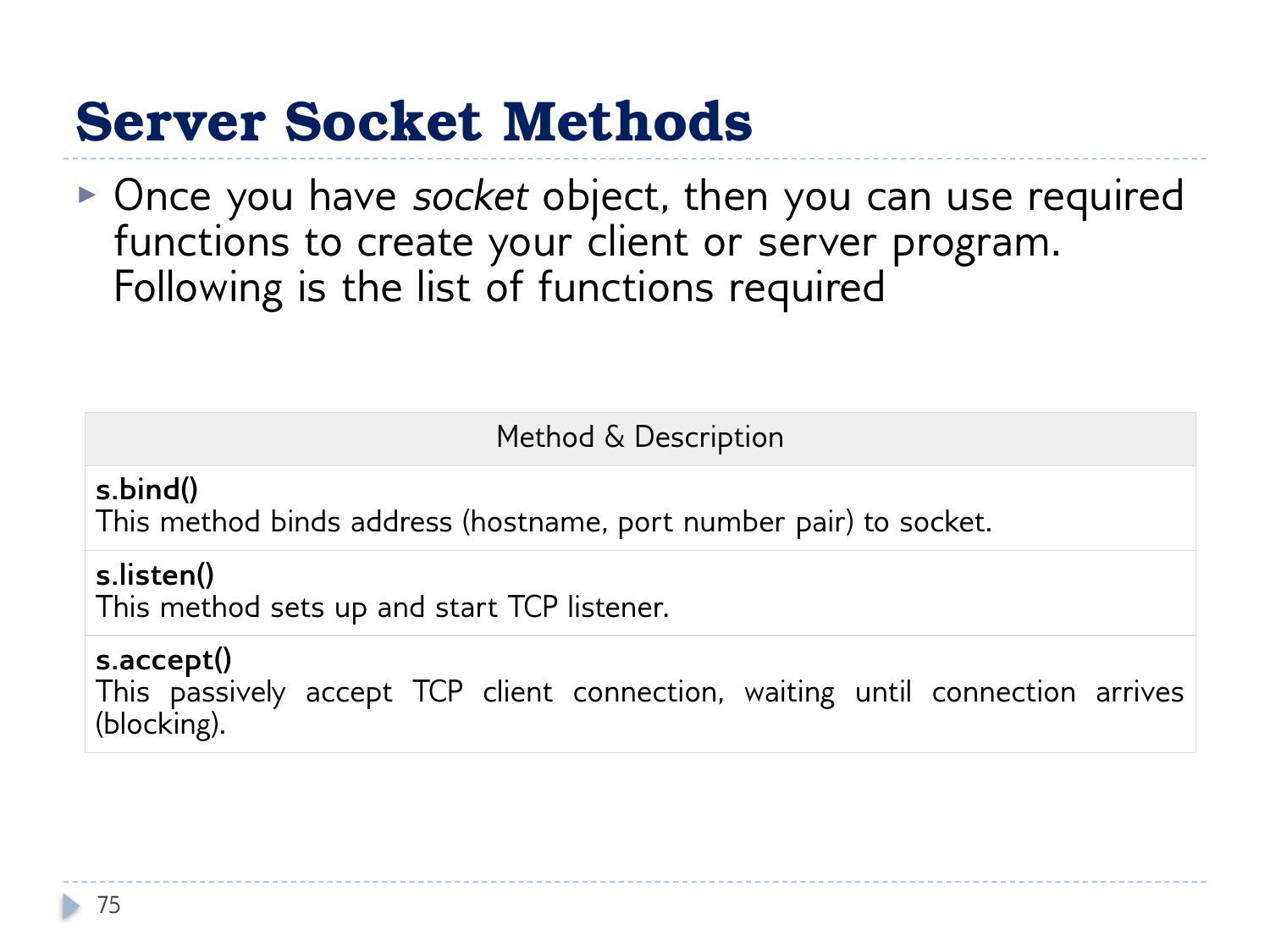

# Server Socket Methods
Once you have socket object, then you can use required functions to create your client or server program. Following is the list of functions required
| Method & Description |
| --- |
| s.bind() This method binds address (hostname, port number pair) to socket. |
| s.listen() This method sets up and start TCP listener. |
| s.accept() This passively accept TCP client connection, waiting until connection arrives (blocking). |
75